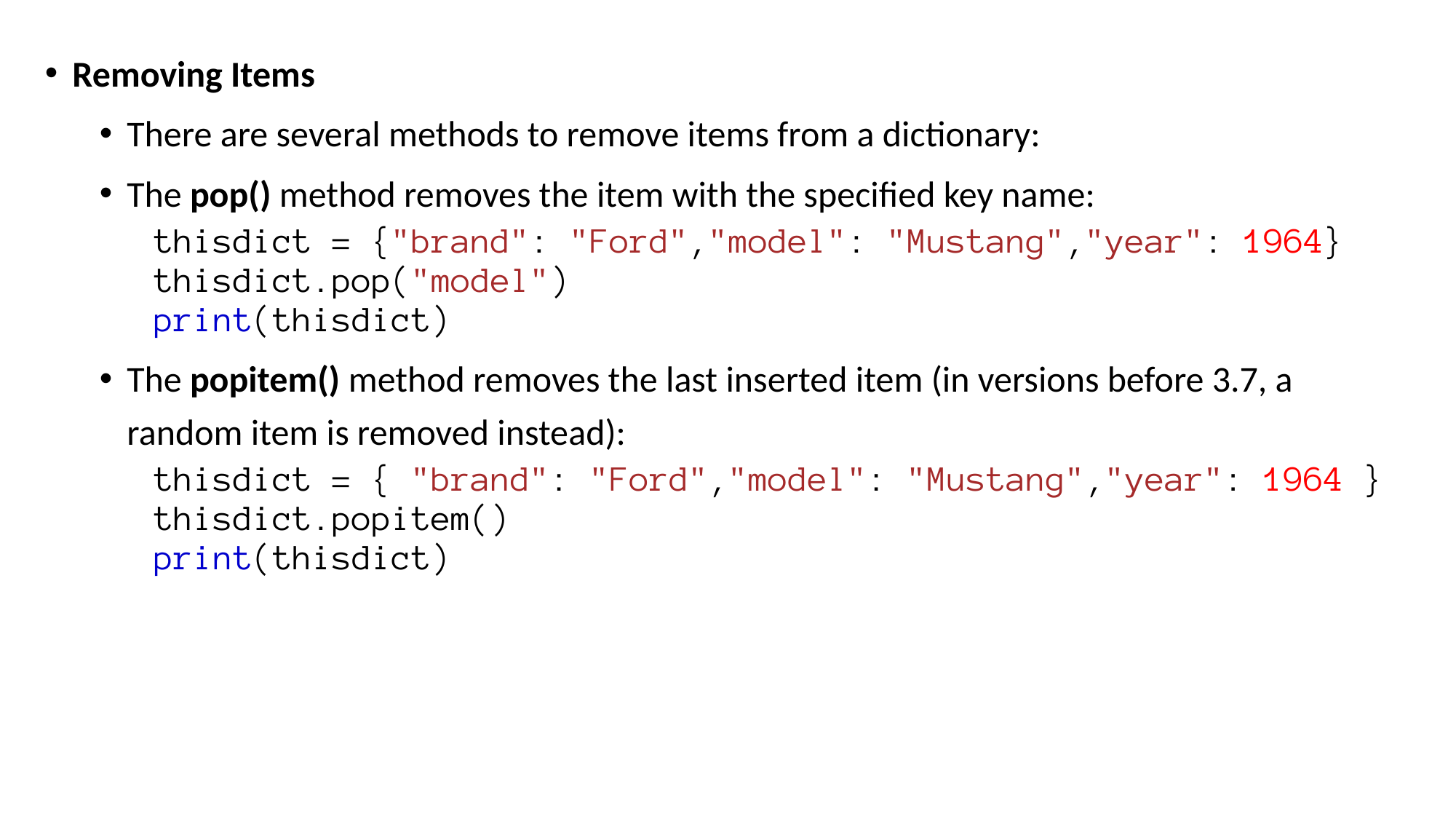

Removing Items
There are several methods to remove items from a dictionary:
The pop() method removes the item with the specified key name:
thisdict = {"brand": "Ford","model": "Mustang","year": 1964}
thisdict.pop("model")
print(thisdict)
The popitem() method removes the last inserted item (in versions before 3.7, a random item is removed instead):
thisdict = { "brand": "Ford","model": "Mustang","year": 1964 }
thisdict.popitem()
print(thisdict)